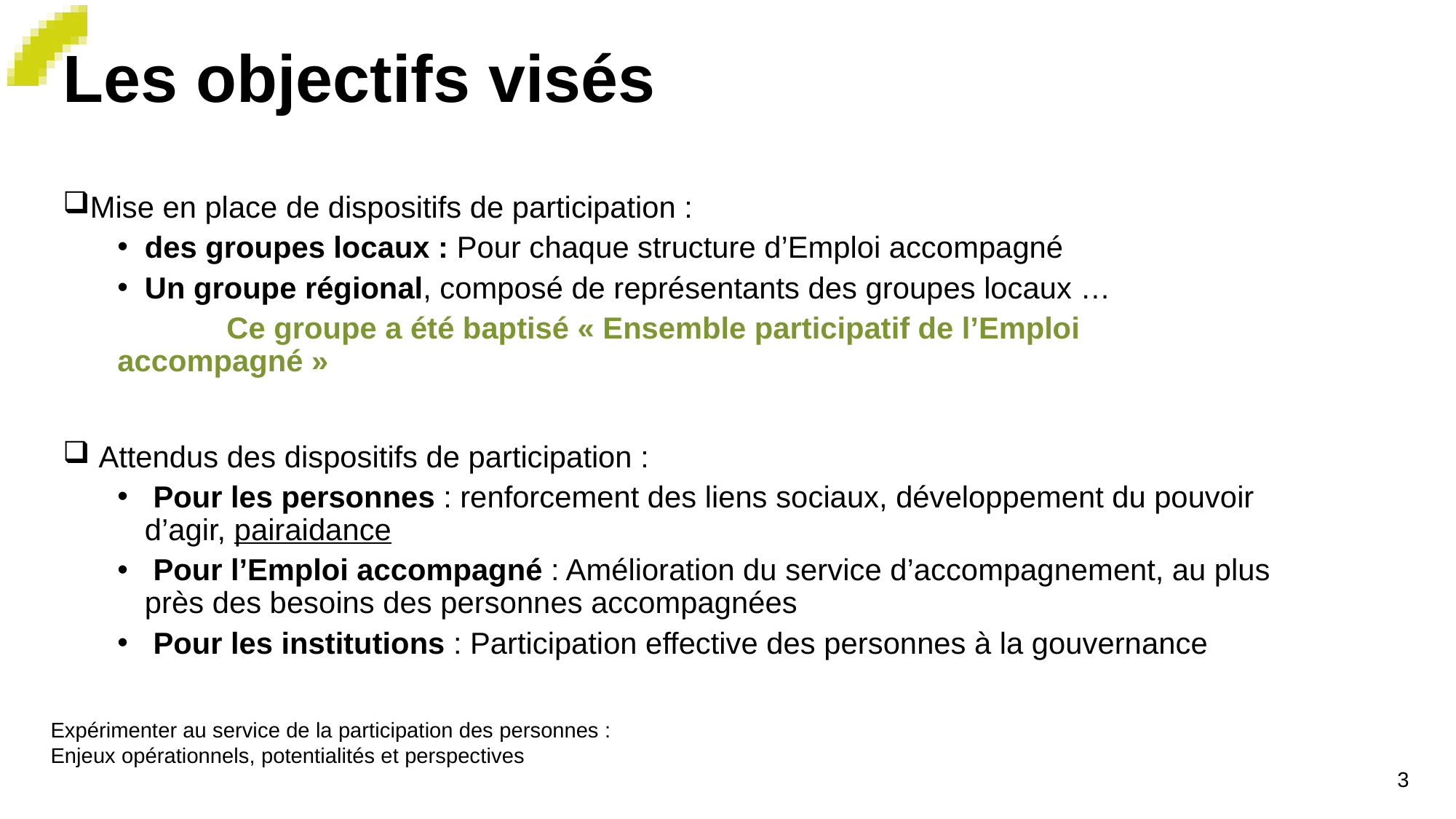

# Les objectifs visés
Mise en place de dispositifs de participation :
des groupes locaux : Pour chaque structure d’Emploi accompagné
Un groupe régional, composé de représentants des groupes locaux …
	Ce groupe a été baptisé « Ensemble participatif de l’Emploi accompagné »

 Attendus des dispositifs de participation :
 Pour les personnes : renforcement des liens sociaux, développement du pouvoir d’agir, pairaidance
 Pour l’Emploi accompagné : Amélioration du service d’accompagnement, au plus près des besoins des personnes accompagnées
 Pour les institutions : Participation effective des personnes à la gouvernance